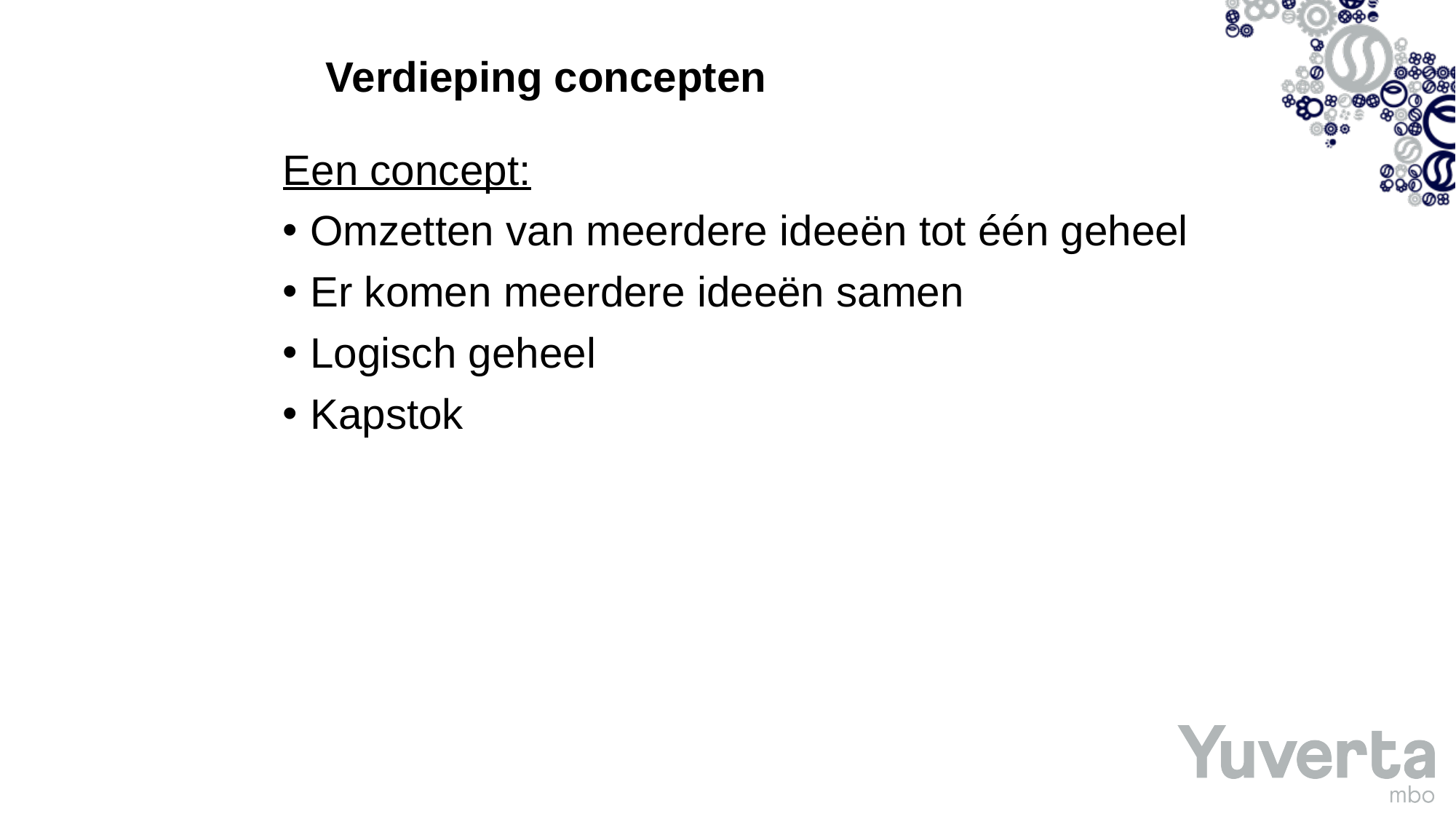

# Verdieping concepten
Een concept:
Omzetten van meerdere ideeën tot één geheel
Er komen meerdere ideeën samen
Logisch geheel
Kapstok